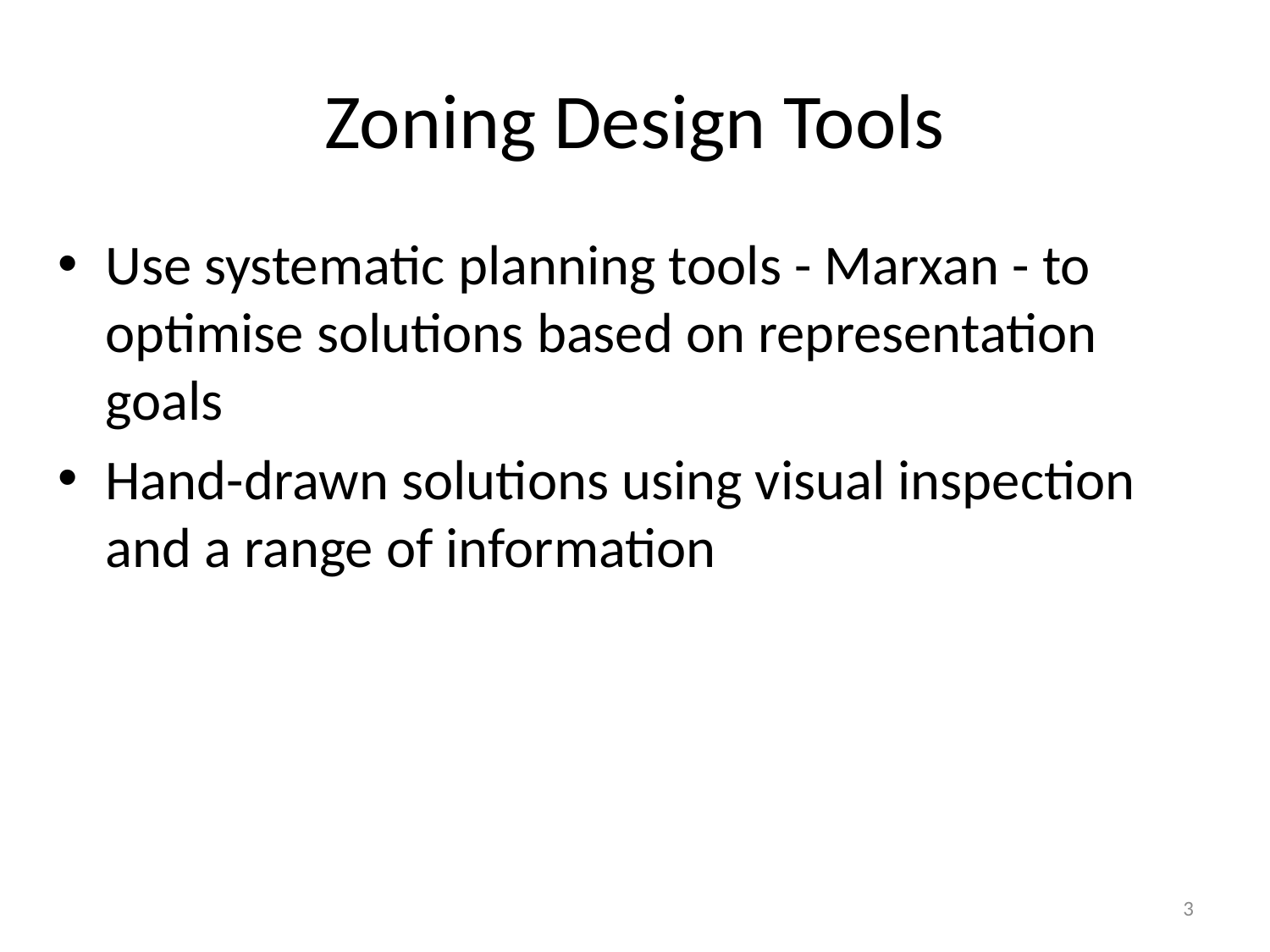

# Zoning Design Tools
Use systematic planning tools - Marxan - to optimise solutions based on representation goals
Hand-drawn solutions using visual inspection and a range of information
3